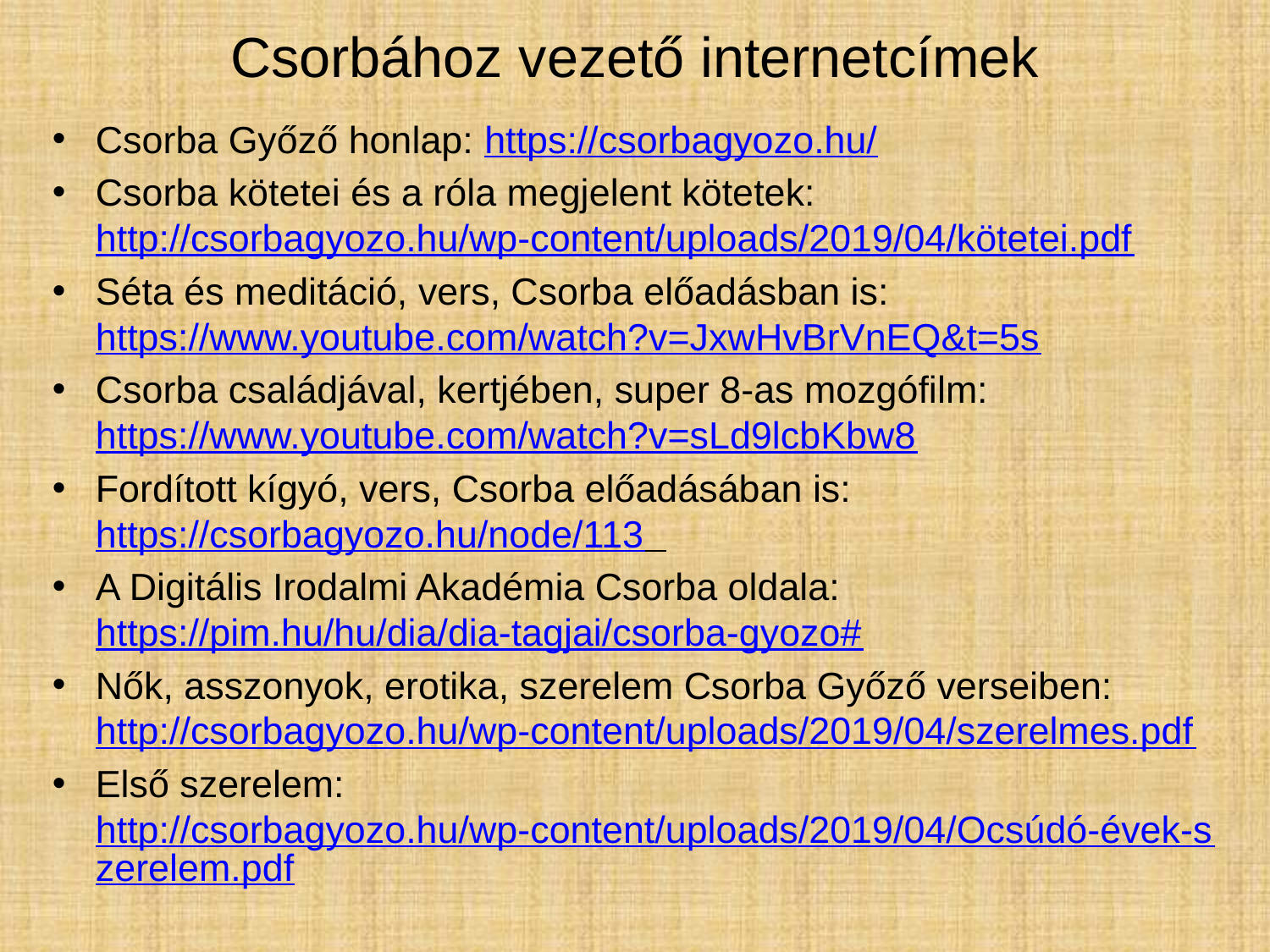

# Csorbához vezető internetcímek
Csorba Győző honlap: https://csorbagyozo.hu/
Csorba kötetei és a róla megjelent kötetek: http://csorbagyozo.hu/wp-content/uploads/2019/04/kötetei.pdf
Séta és meditáció, vers, Csorba előadásban is: https://www.youtube.com/watch?v=JxwHvBrVnEQ&t=5s
Csorba családjával, kertjében, super 8-as mozgófilm: https://www.youtube.com/watch?v=sLd9lcbKbw8
Fordított kígyó, vers, Csorba előadásában is: https://csorbagyozo.hu/node/113
A Digitális Irodalmi Akadémia Csorba oldala: https://pim.hu/hu/dia/dia-tagjai/csorba-gyozo#
Nők, asszonyok, erotika, szerelem Csorba Győző verseiben: http://csorbagyozo.hu/wp-content/uploads/2019/04/szerelmes.pdf
Első szerelem: http://csorbagyozo.hu/wp-content/uploads/2019/04/Ocsúdó-évek-szerelem.pdf